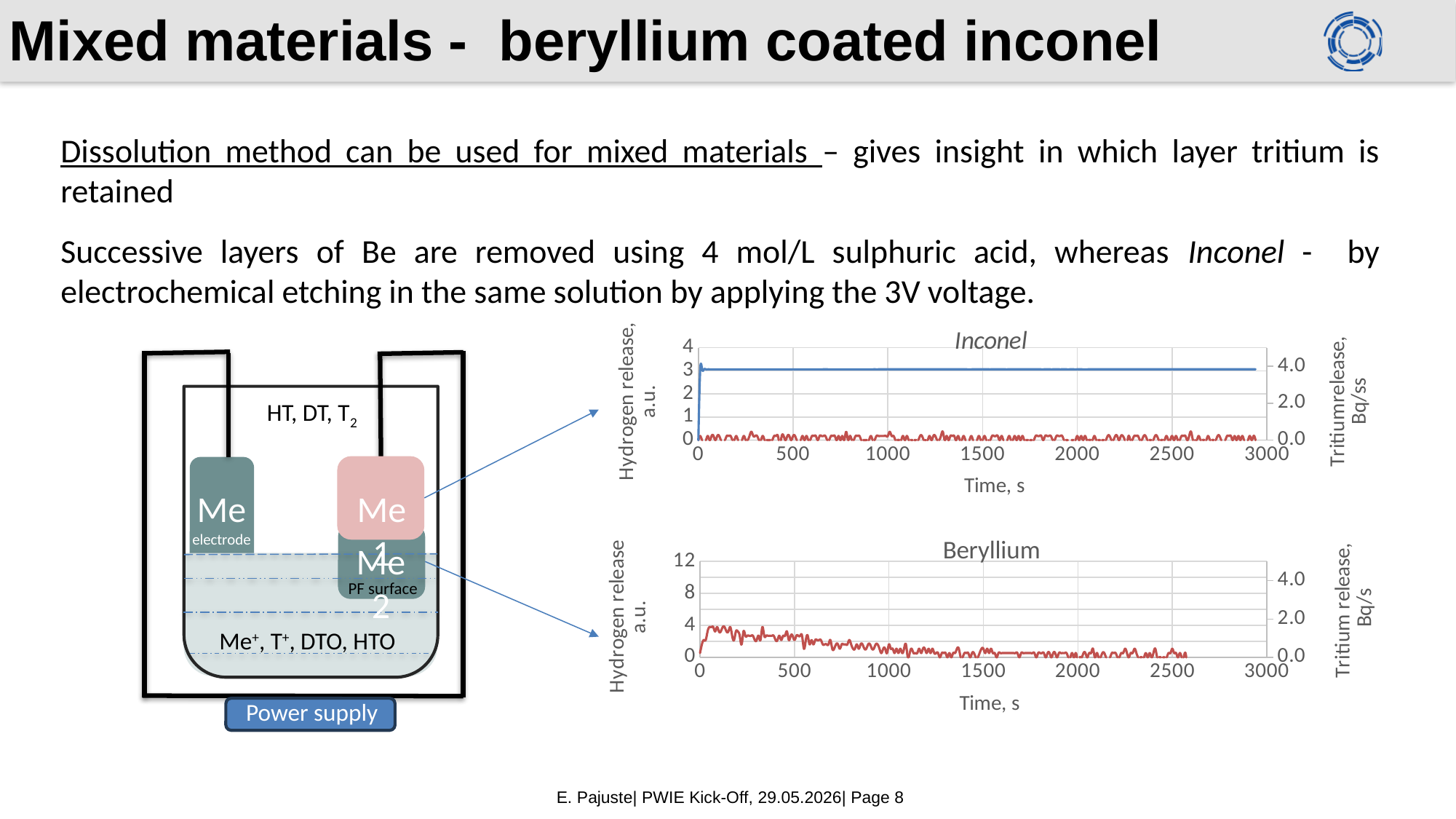

# Mixed materials -  beryllium coated inconel
Dissolution method can be used for mixed materials – gives insight in which layer tritium is retained

Successive layers of Be are removed using 4 mol/L sulphuric acid, whereas Inconel -  by electrochemical etching in the same solution by applying the 3V voltage.

### Chart: Inconel

| Category |  |  |
|---|---|---|

Me electrode

HT, DT, T2

Me
PF surface

Me+, T+, DTO, HTO

Power supply

Me1

### Chart: Beryllium

| Category |  |  |
|---|---|---|
Me2